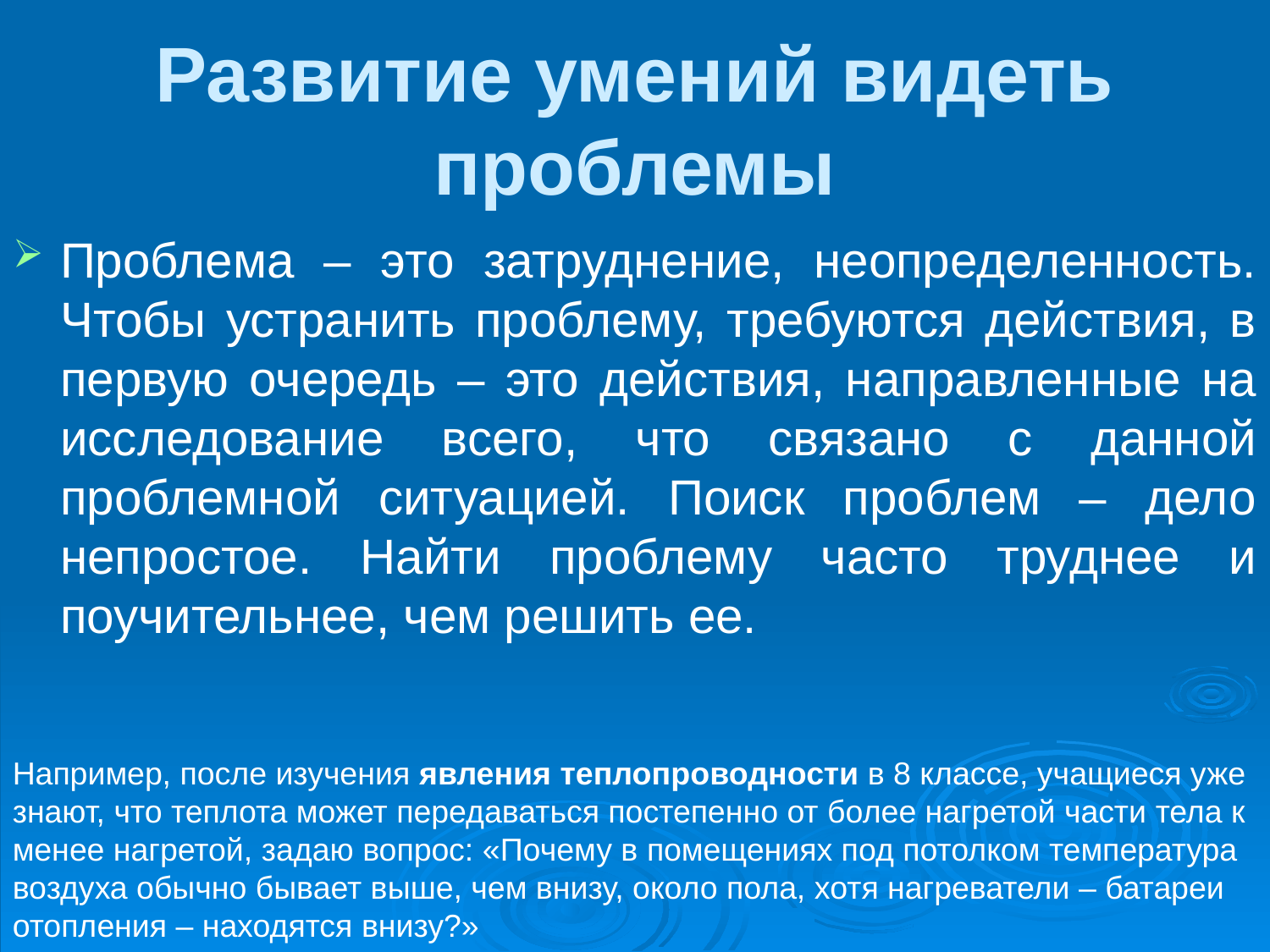

# Развитие умений видеть проблемы
Проблема – это затруднение, неопределенность. Чтобы устранить проблему, требуются действия, в первую очередь – это действия, направленные на исследование всего, что связано с данной проблемной ситуацией. Поиск проблем – дело непростое. Найти проблему часто труднее и поучительнее, чем решить ее.
Например, после изучения явления теплопроводности в 8 классе, учащиеся уже знают, что теплота может передаваться постепенно от более нагретой части тела к менее нагретой, задаю вопрос: «Почему в помещениях под потолком температура воздуха обычно бывает выше, чем внизу, около пола, хотя нагреватели – батареи отопления – находятся внизу?»